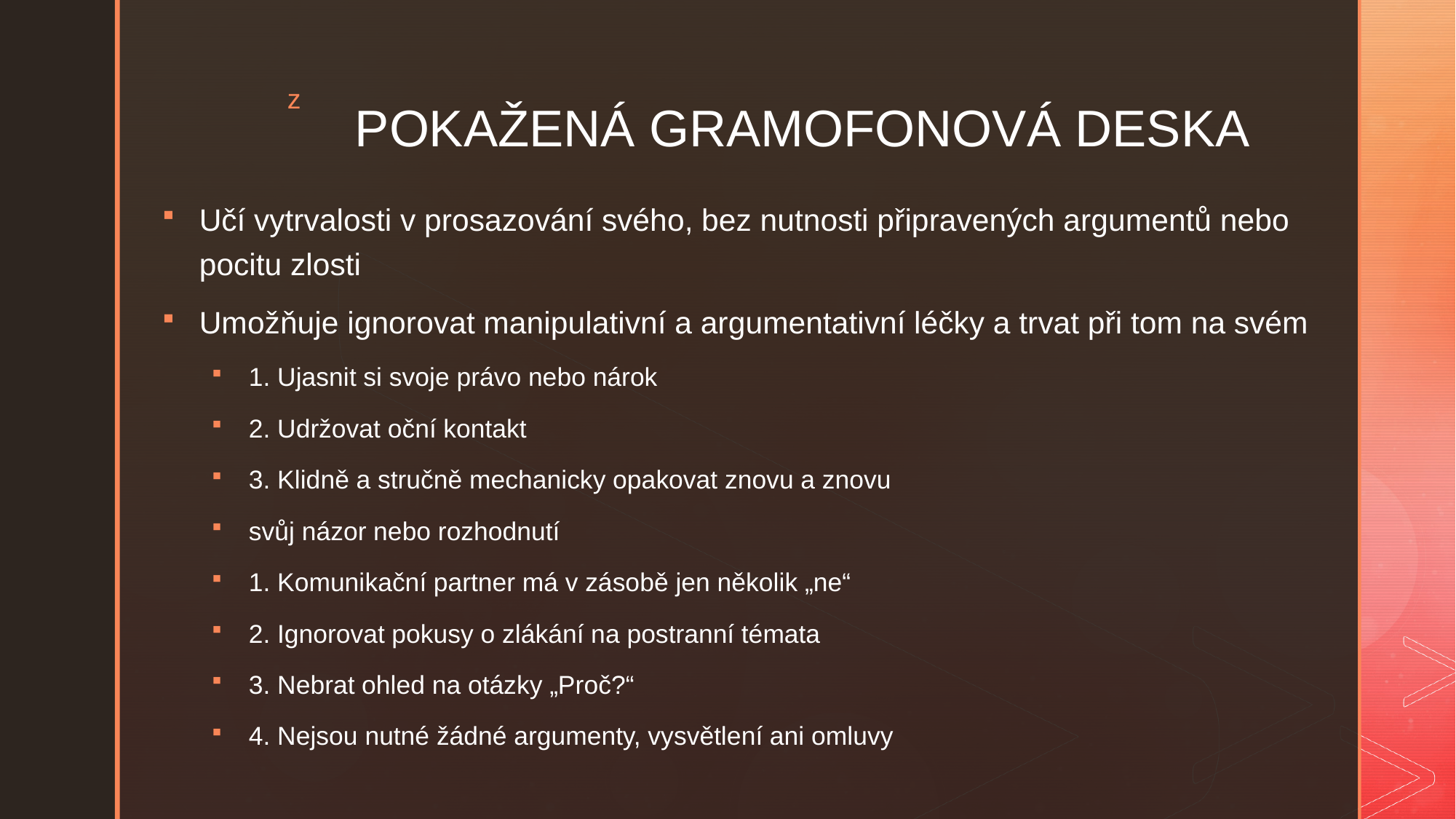

# POKAŽENÁ GRAMOFONOVÁ DESKA
Učí vytrvalosti v prosazování svého, bez nutnosti připravených argumentů nebo pocitu zlosti
Umožňuje ignorovat manipulativní a argumentativní léčky a trvat při tom na svém
1. Ujasnit si svoje právo nebo nárok
2. Udržovat oční kontakt
3. Klidně a stručně mechanicky opakovat znovu a znovu
svůj názor nebo rozhodnutí
1. Komunikační partner má v zásobě jen několik „ne“
2. Ignorovat pokusy o zlákání na postranní témata
3. Nebrat ohled na otázky „Proč?“
4. Nejsou nutné žádné argumenty, vysvětlení ani omluvy